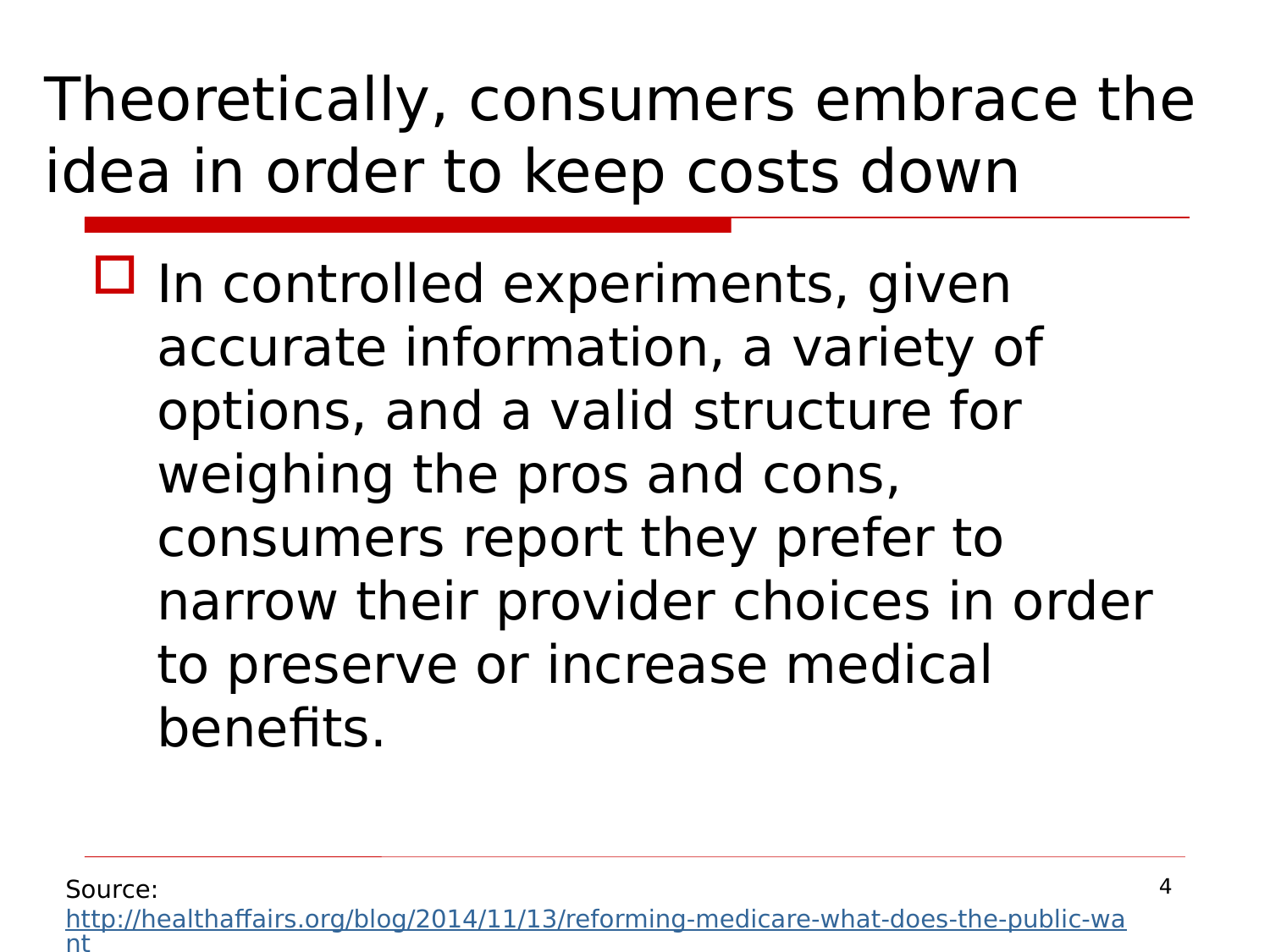

# Theoretically, consumers embrace the idea in order to keep costs down
In controlled experiments, given accurate information, a variety of options, and a valid structure for weighing the pros and cons, consumers report they prefer to narrow their provider choices in order to preserve or increase medical benefits.
4
Source: http://healthaffairs.org/blog/2014/11/13/reforming-medicare-what-does-the-public-want/ and other work by Marge Ginsburg